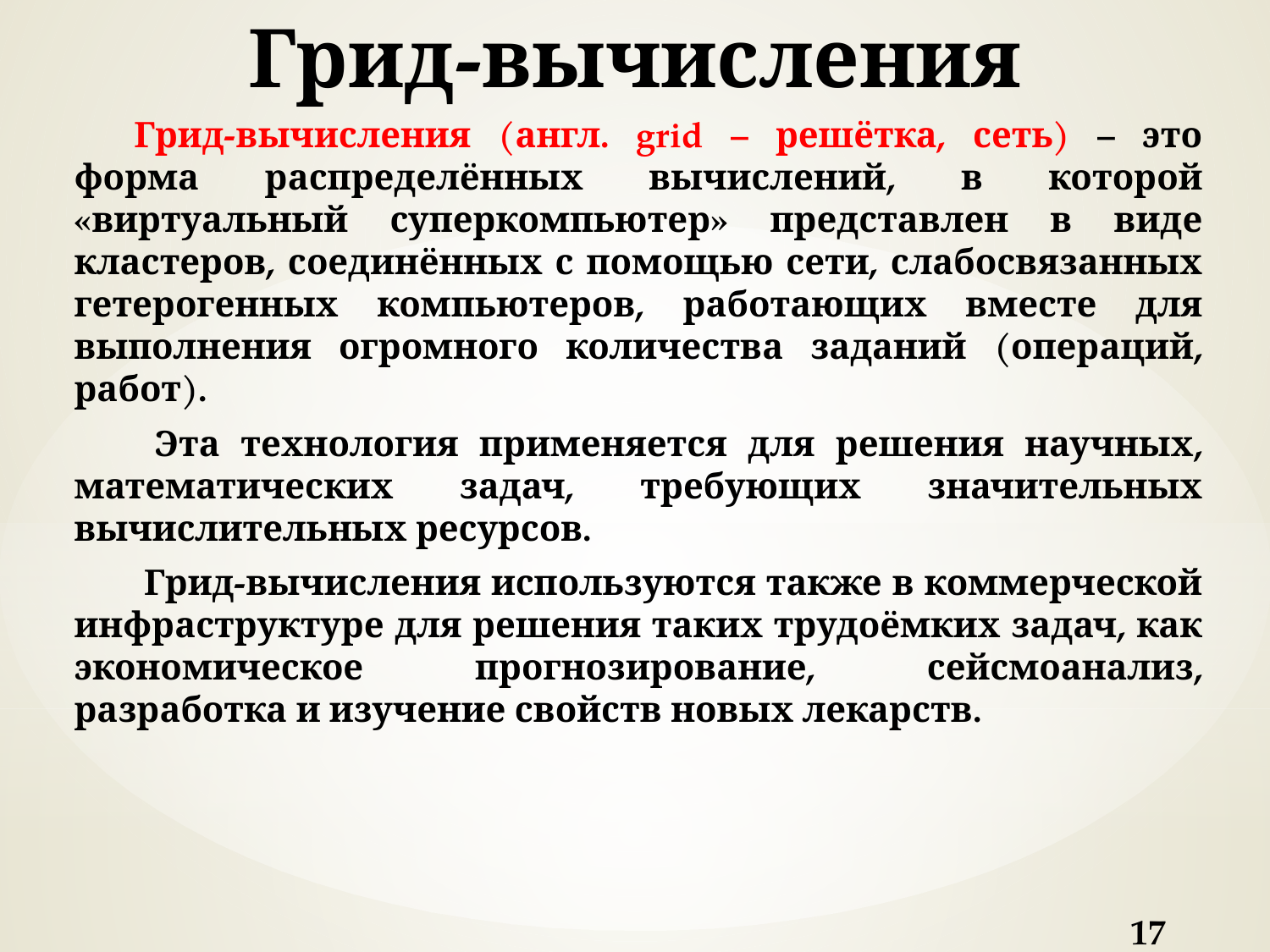

# Грид-вычисления
Грид-вычисления (англ. grid – решётка, сеть) – это форма распределённых вычислений, в которой «виртуальный суперкомпьютер» представлен в виде кластеров, соединённых с помощью сети, слабосвязанных гетерогенных компьютеров, работающих вместе для выполнения огромного количества заданий (операций, работ).
 Эта технология применяется для решения научных, математических задач, требующих значительных вычислительных ресурсов.
 Грид-вычисления используются также в коммерческой инфраструктуре для решения таких трудоёмких задач, как экономическое прогнозирование, сейсмоанализ, разработка и изучение свойств новых лекарств.

17